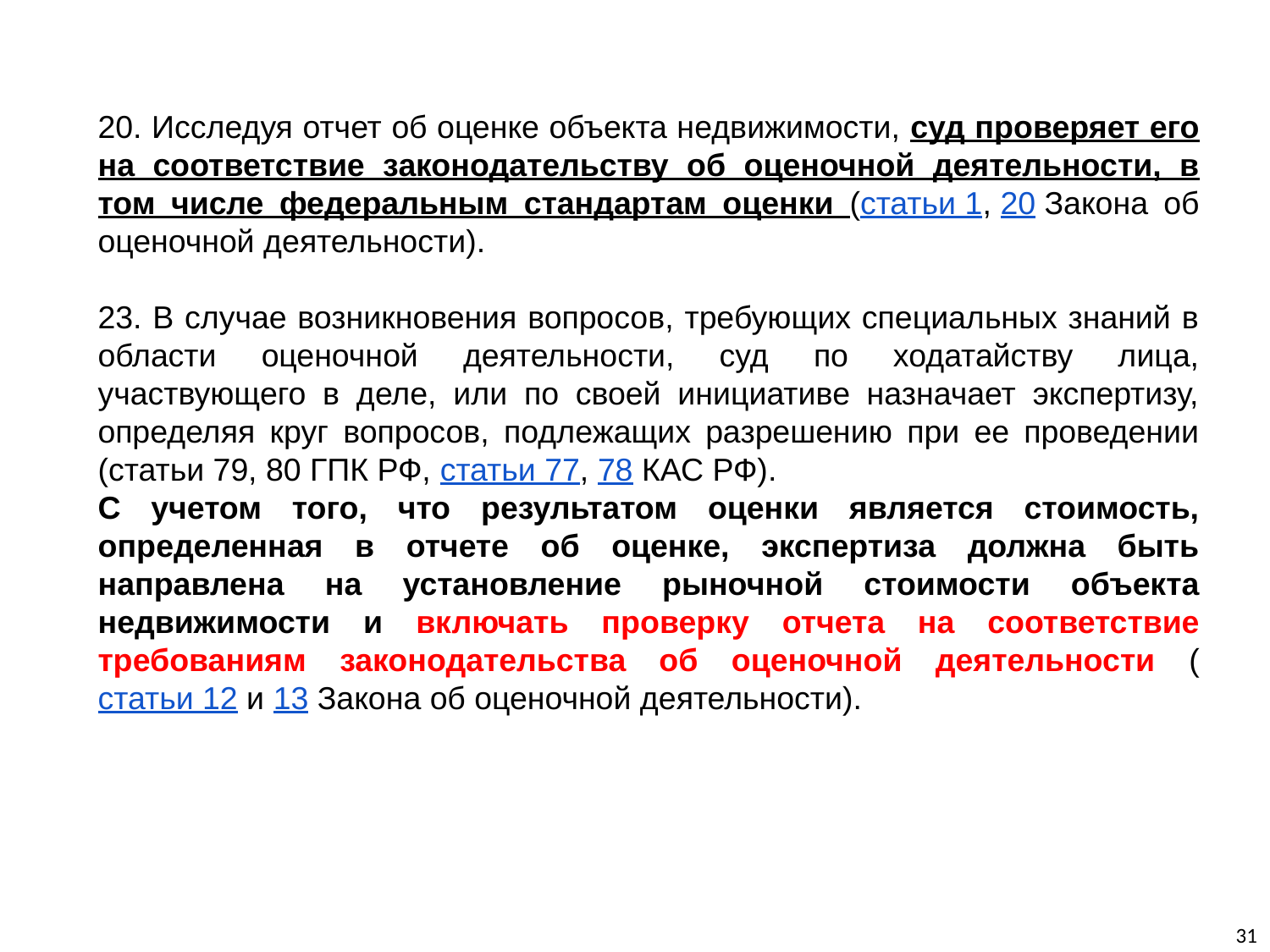

20. Исследуя отчет об оценке объекта недвижимости, суд проверяет его на соответствие законодательству об оценочной деятельности, в том числе федеральным стандартам оценки (статьи 1, 20 Закона об оценочной деятельности).

23. В случае возникновения вопросов, требующих специальных знаний в области оценочной деятельности, суд по ходатайству лица, участвующего в деле, или по своей инициативе назначает экспертизу, определяя круг вопросов, подлежащих разрешению при ее проведении (статьи 79, 80 ГПК РФ, статьи 77, 78 КАС РФ).
С учетом того, что результатом оценки является стоимость, определенная в отчете об оценке, экспертиза должна быть направлена на установление рыночной стоимости объекта недвижимости и включать проверку отчета на соответствие требованиям законодательства об оценочной деятельности (статьи 12 и 13 Закона об оценочной деятельности).

31